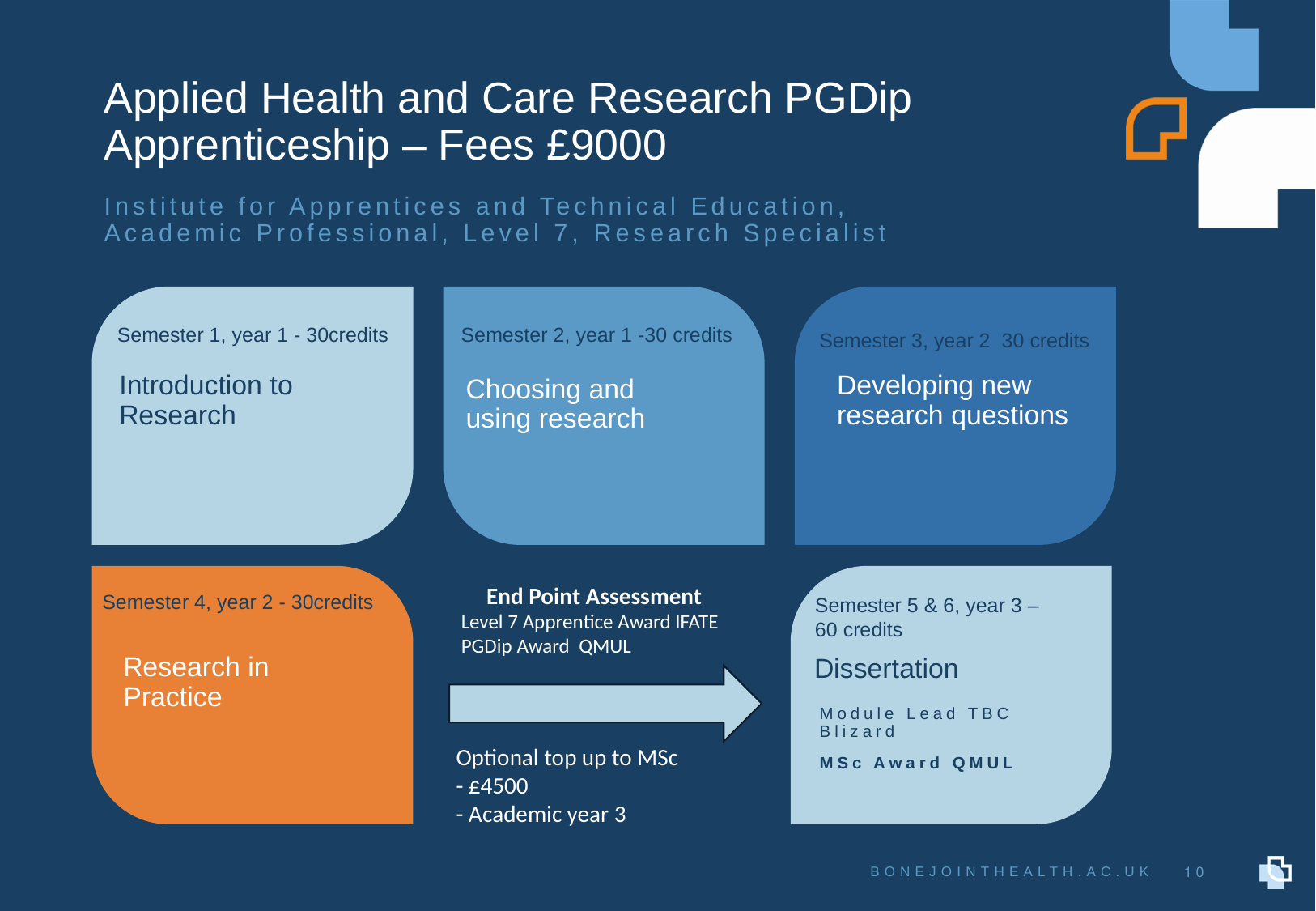

# Applied Health and Care Research PGDip Apprenticeship – Fees £9000
Institute for Apprentices and Technical Education, Academic Professional, Level 7, Research Specialist
Semester 2, year 1 -30 credits
Semester 1, year 1 - 30credits
Semester 3, year 2  30 credits
Developing new research questions
Introduction to Research
Choosing and using research

End Point Assessment
Level 7 Apprentice Award IFATE
PGDip Award  QMUL
Semester 4, year 2 - 30credits
Semester 5 & 6, year 3 –
60 credits
Research in Practice
Dissertation

Module Lead TBC Blizard
MSc Award QMUL

Optional top up to MSc
- £4500
- Academic year 3
10